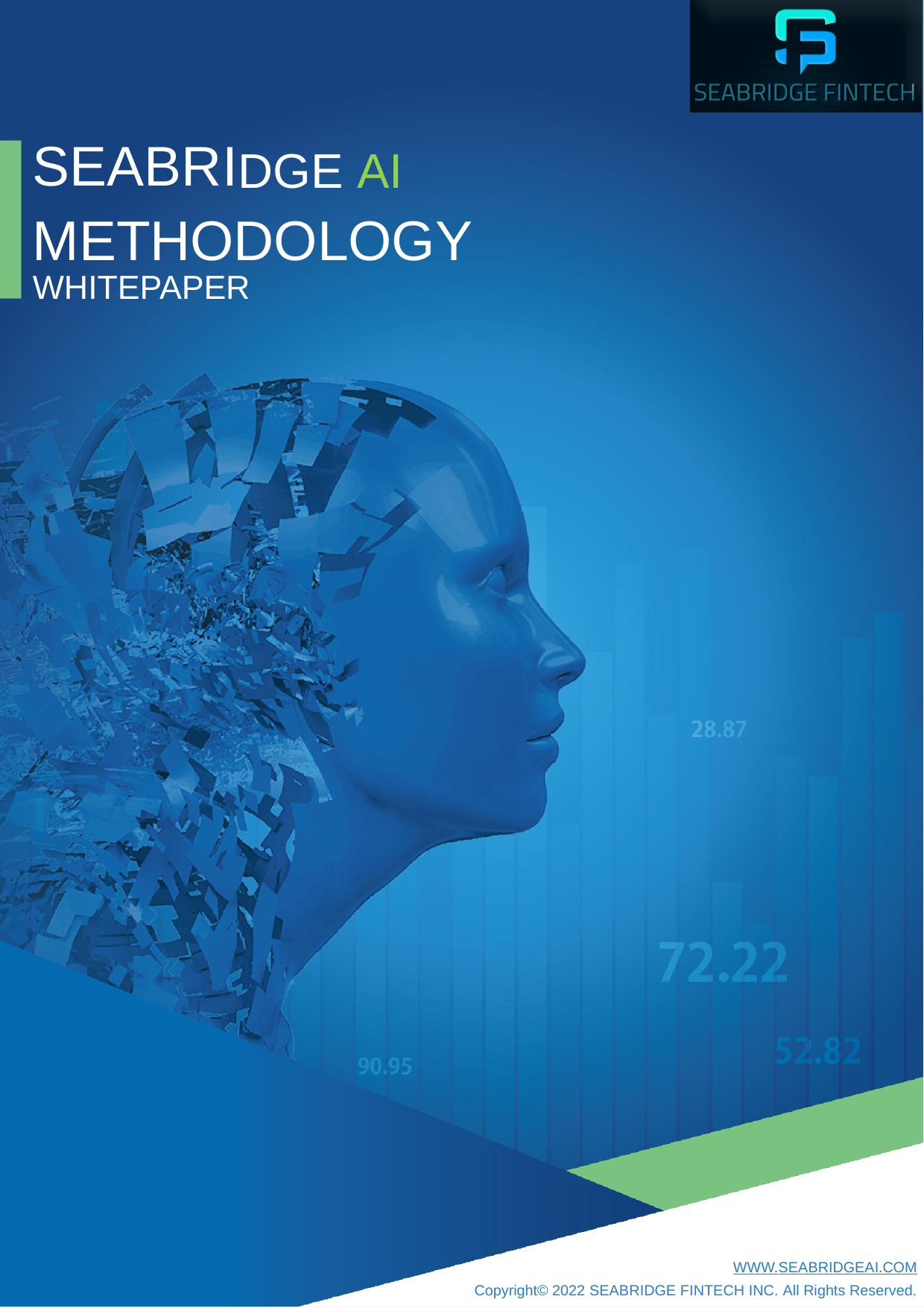

# SEABRIDGE AI  METHODOLOGY
WHITEPAPER
WWW.SEABRIDGEAI.COM
Copyright© 2022 SEABRIDGE FINTECH INC. All Rights Reserved.